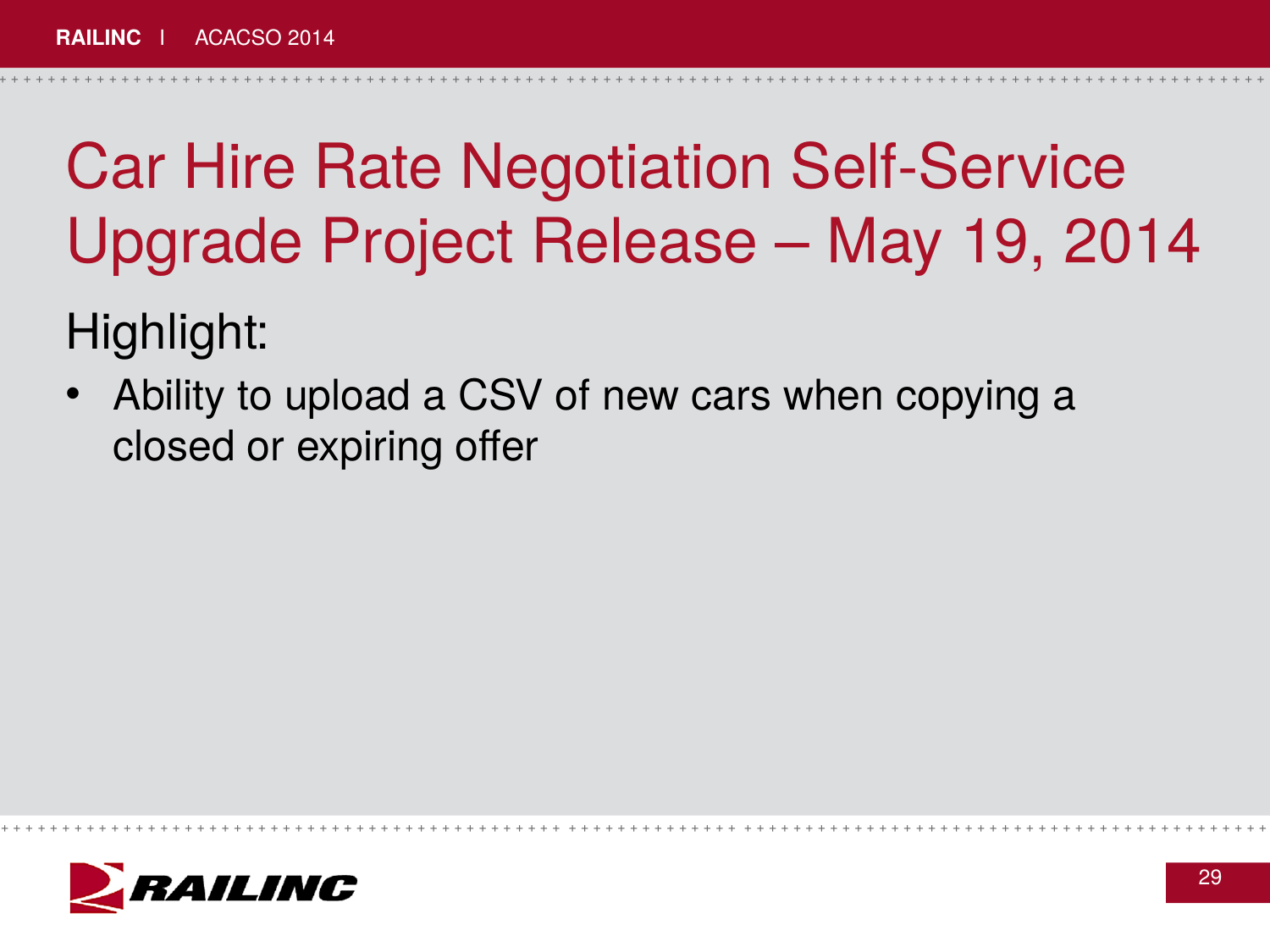

# Car Hire Rate Negotiation Self-Service Upgrade Project Release – May 19, 2014
Highlight:
Ability to upload a CSV of new cars when copying a closed or expiring offer

29